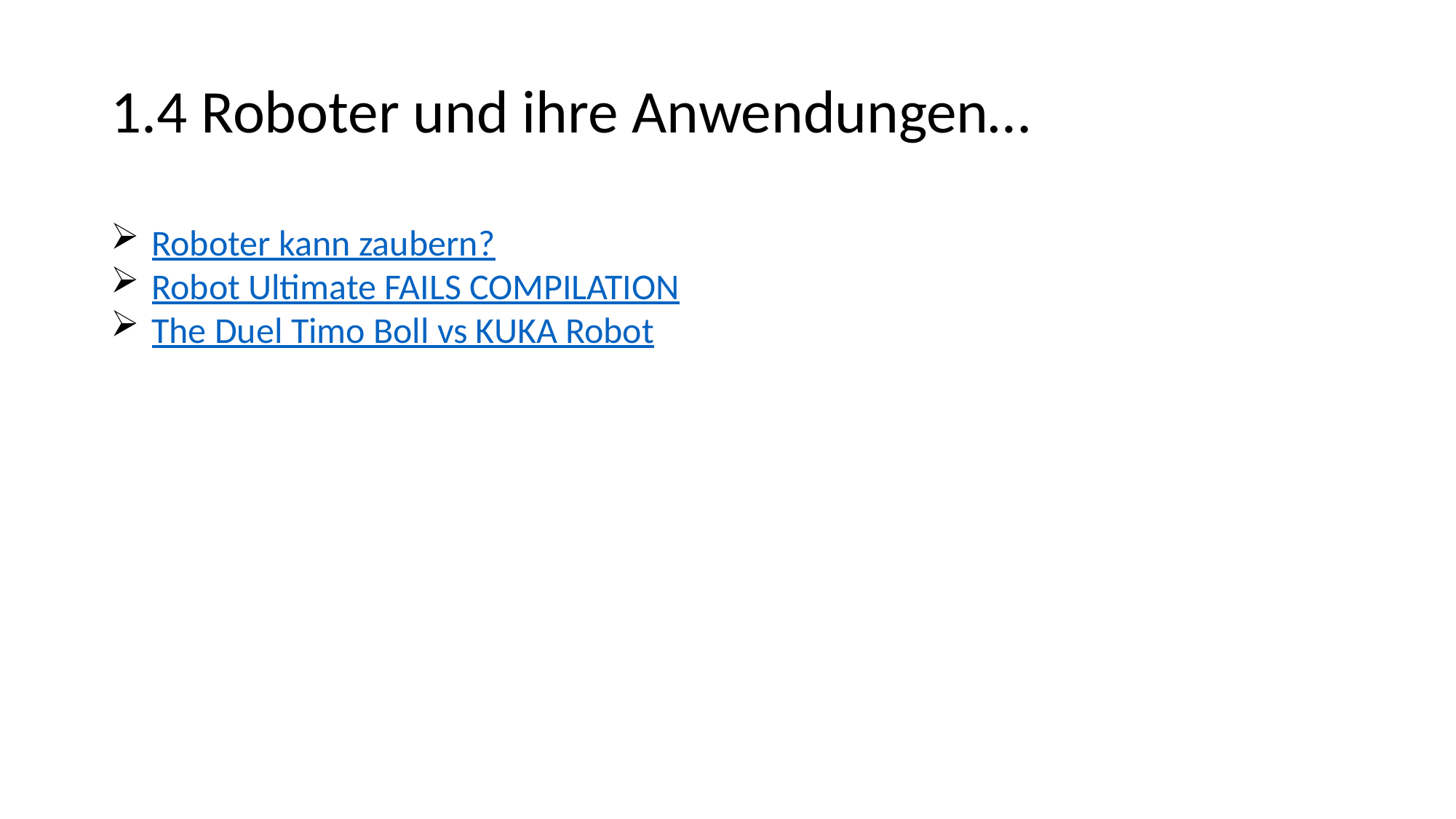

# 1.4 Roboter und ihre Anwendungen…
Roboter kann zaubern?
Robot Ultimate FAILS COMPILATION
The Duel Timo Boll vs KUKA Robot